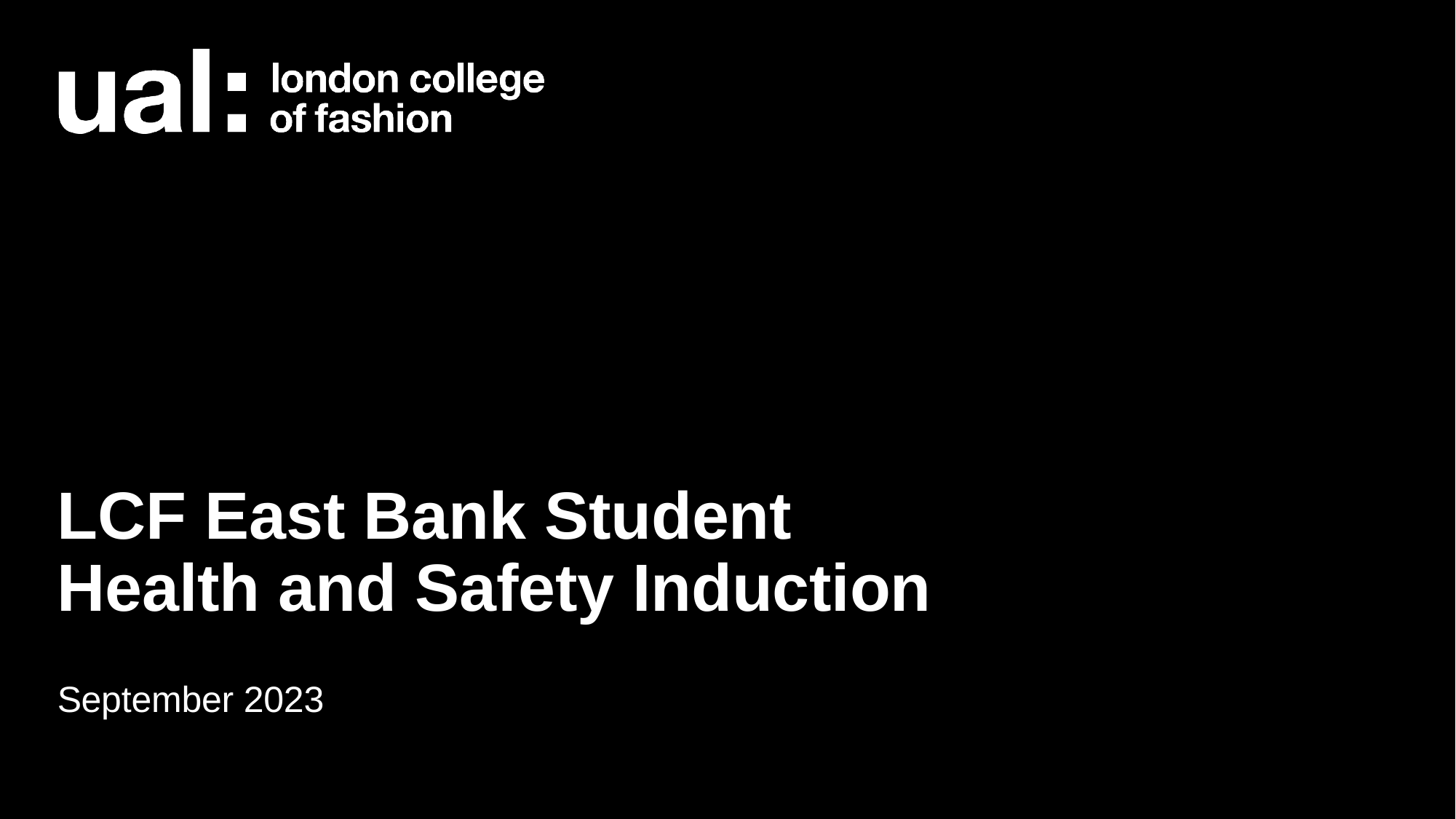

# LCF East Bank Student Health and Safety Induction
September 2023